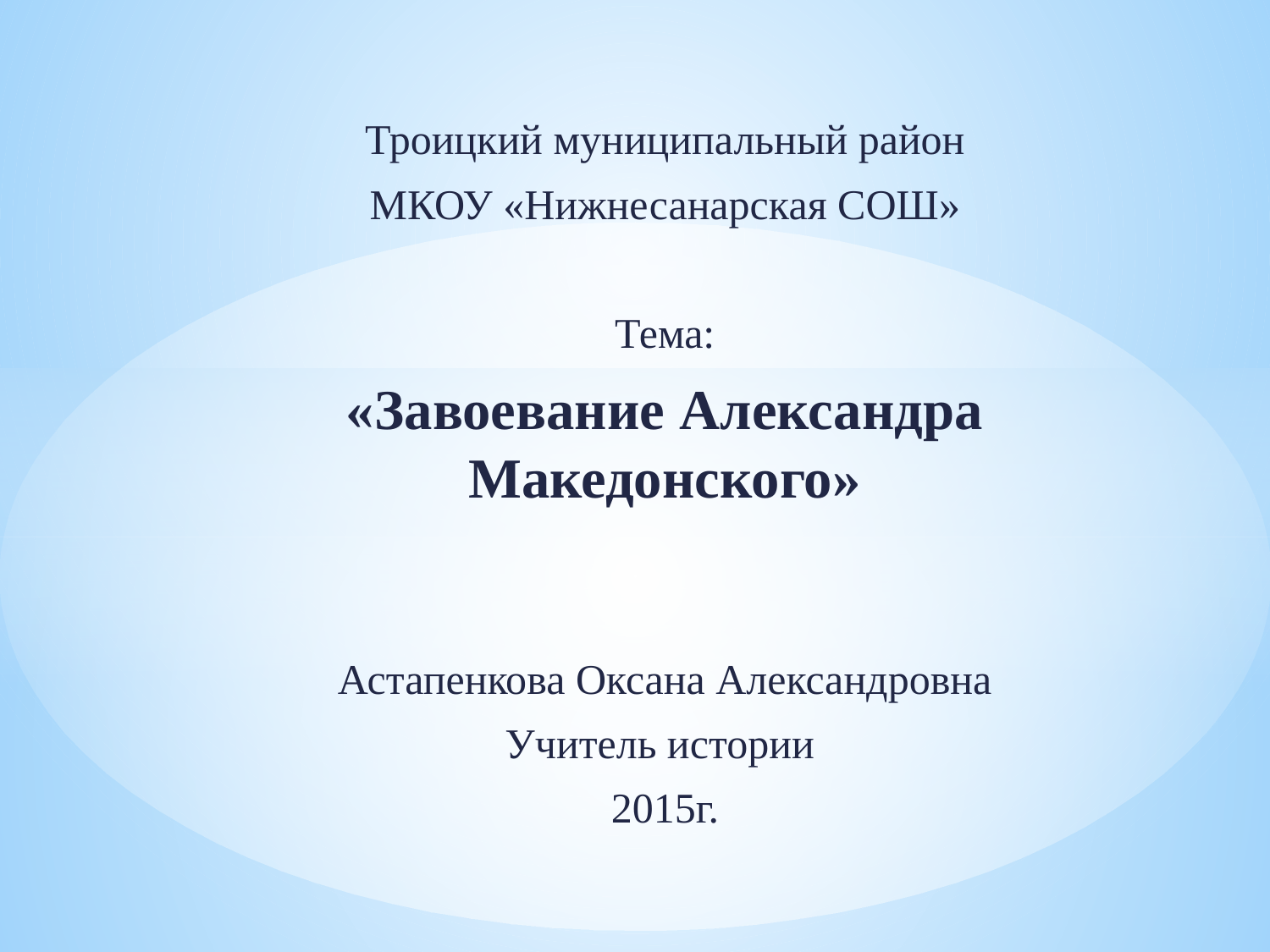

Троицкий муниципальный район
МКОУ «Нижнесанарская СОШ»

Тема:
«Завоевание Александра Македонского»

Астапенкова Оксана Александровна
Учитель истории
2015г.